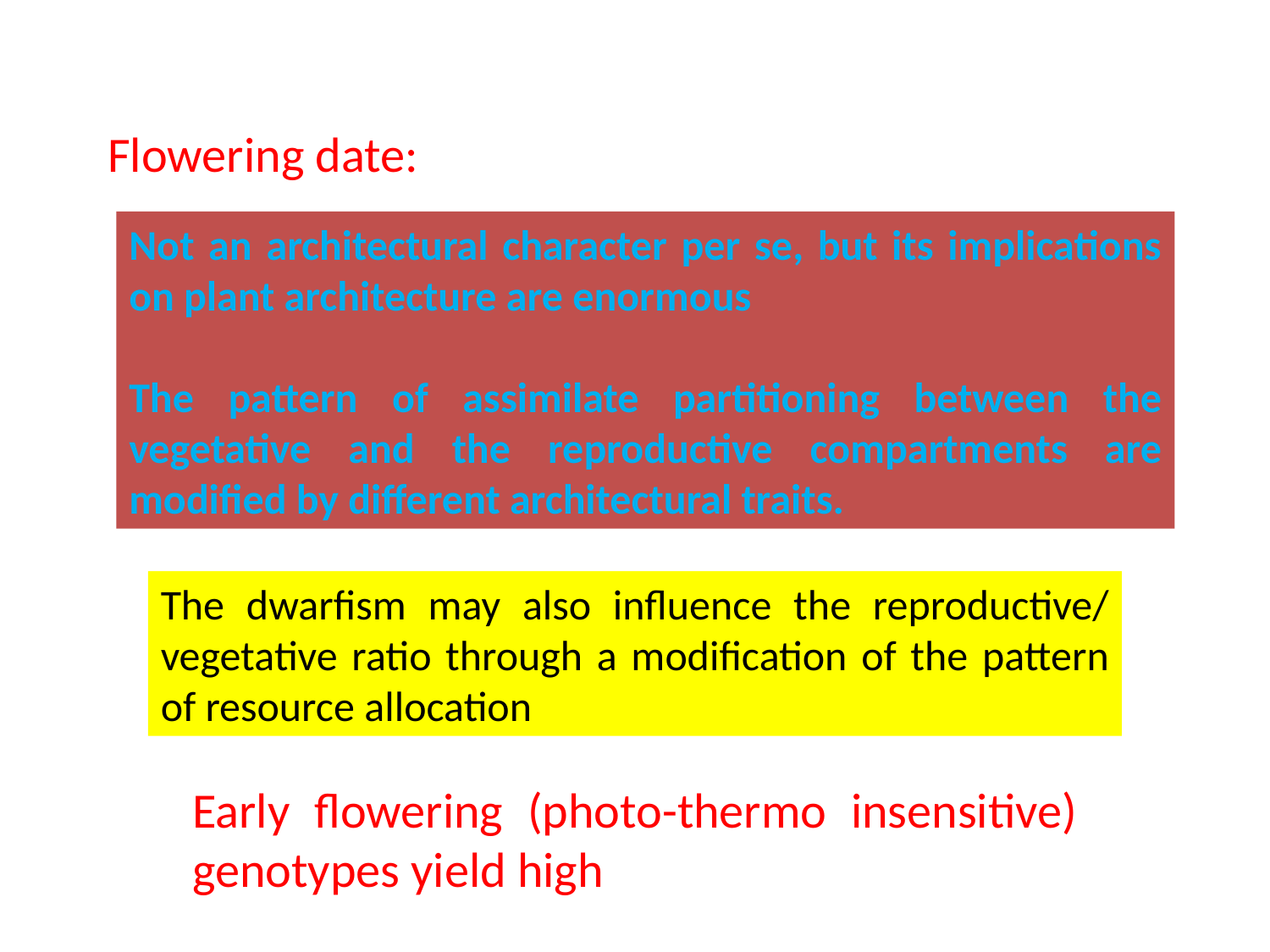

Flowering date:
Not an architectural character per se, but its implications on plant architecture are enormous

The pattern of assimilate partitioning between the vegetative and the reproductive compartments are modified by different architectural traits.
The dwarfism may also influence the reproductive/ vegetative ratio through a modification of the pattern of resource allocation
Early flowering (photo-thermo insensitive) genotypes yield high